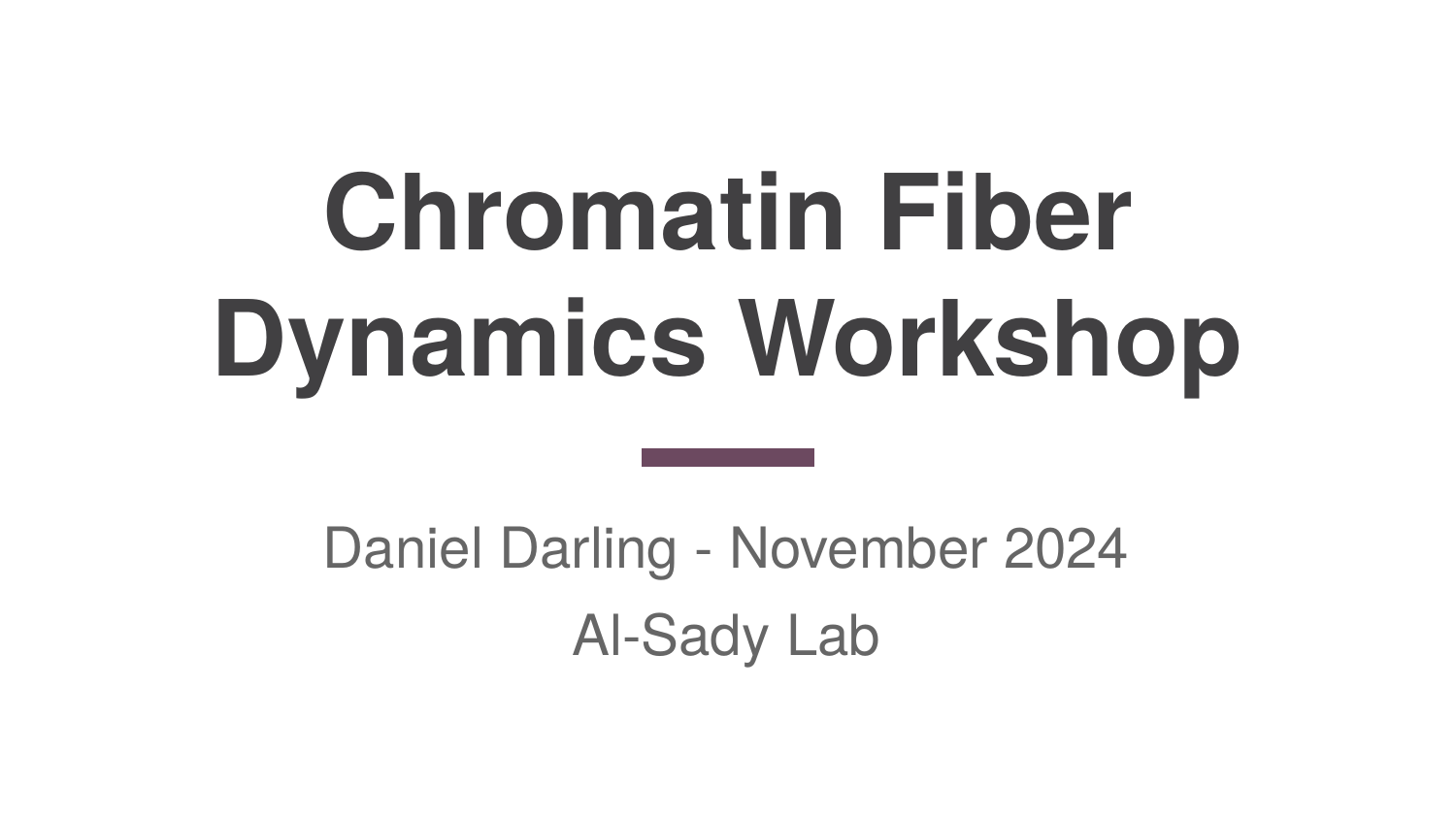

# Chromatin Fiber Dynamics Workshop

Daniel Darling - November 2024 Al-Sady Lab